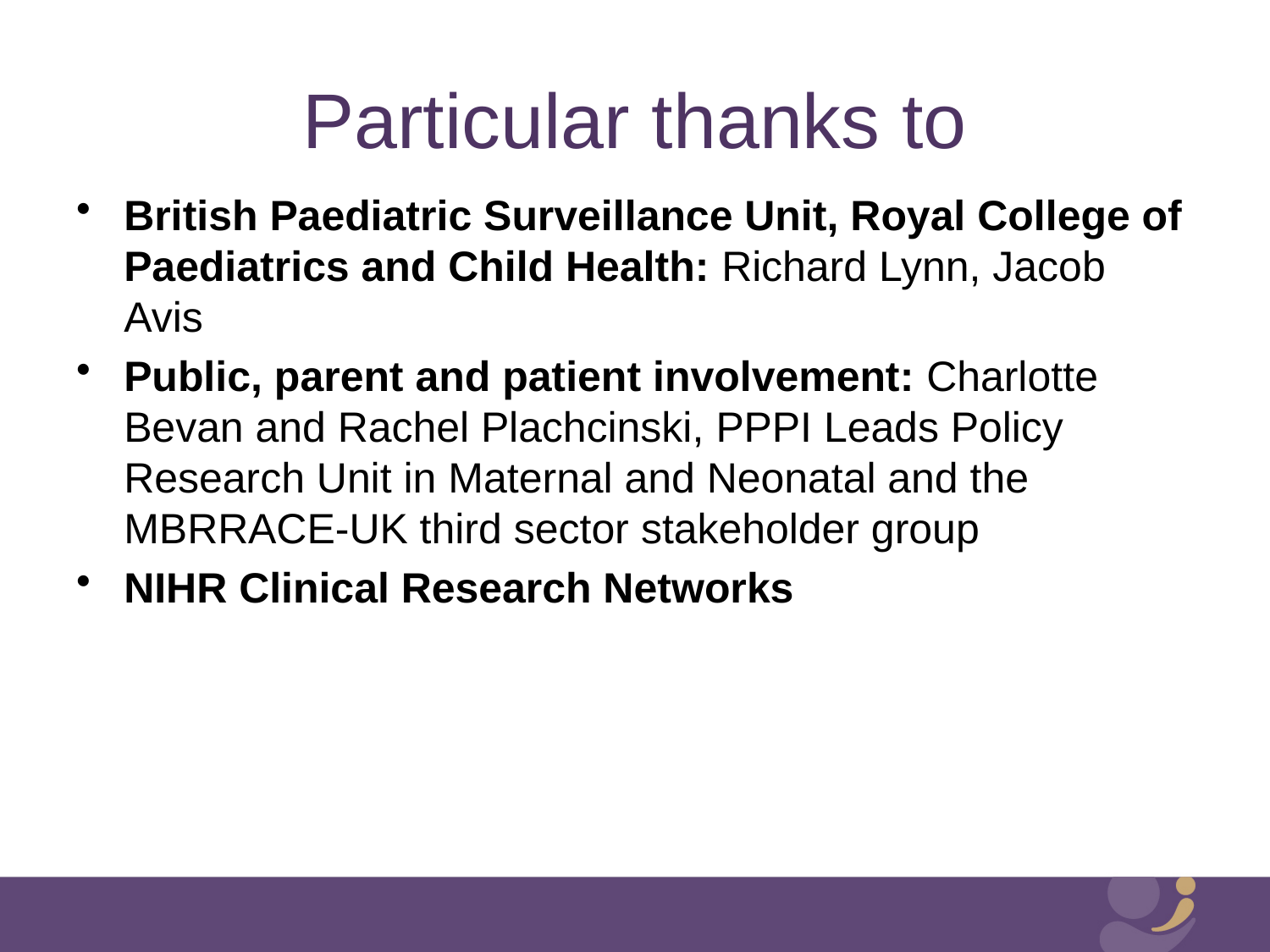

# Particular thanks to
British Paediatric Surveillance Unit, Royal College of Paediatrics and Child Health: Richard Lynn, Jacob Avis
Public, parent and patient involvement: Charlotte Bevan and Rachel Plachcinski, PPPI Leads Policy Research Unit in Maternal and Neonatal and the MBRRACE-UK third sector stakeholder group
NIHR Clinical Research Networks